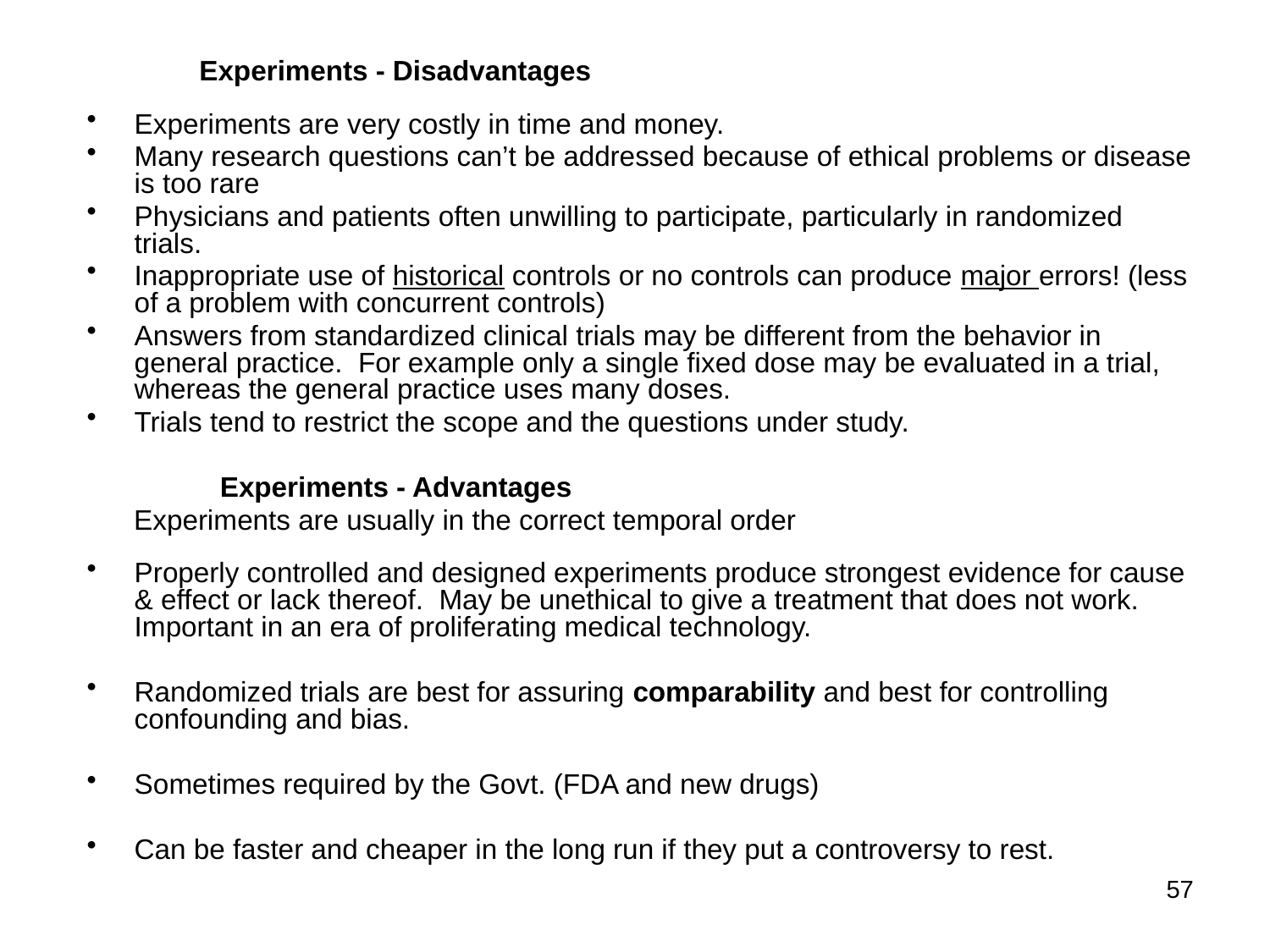

Experiments - Disadvantages

Experiments are very costly in time and money.
Many research questions can’t be addressed because of ethical problems or disease is too rare
Physicians and patients often unwilling to participate, particularly in randomized trials.
Inappropriate use of historical controls or no controls can produce major errors! (less of a problem with concurrent controls)
Answers from standardized clinical trials may be different from the behavior in general practice.  For example only a single fixed dose may be evaluated in a trial, whereas the general practice uses many doses.
Trials tend to restrict the scope and the questions under study.

                 Experiments - Advantages
      Experiments are usually in the correct temporal order

Properly controlled and designed experiments produce strongest evidence for cause & effect or lack thereof.  May be unethical to give a treatment that does not work.  Important in an era of proliferating medical technology.

Randomized trials are best for assuring comparability and best for controlling confounding and bias.

Sometimes required by the Govt. (FDA and new drugs)

Can be faster and cheaper in the long run if they put a controversy to rest.

57